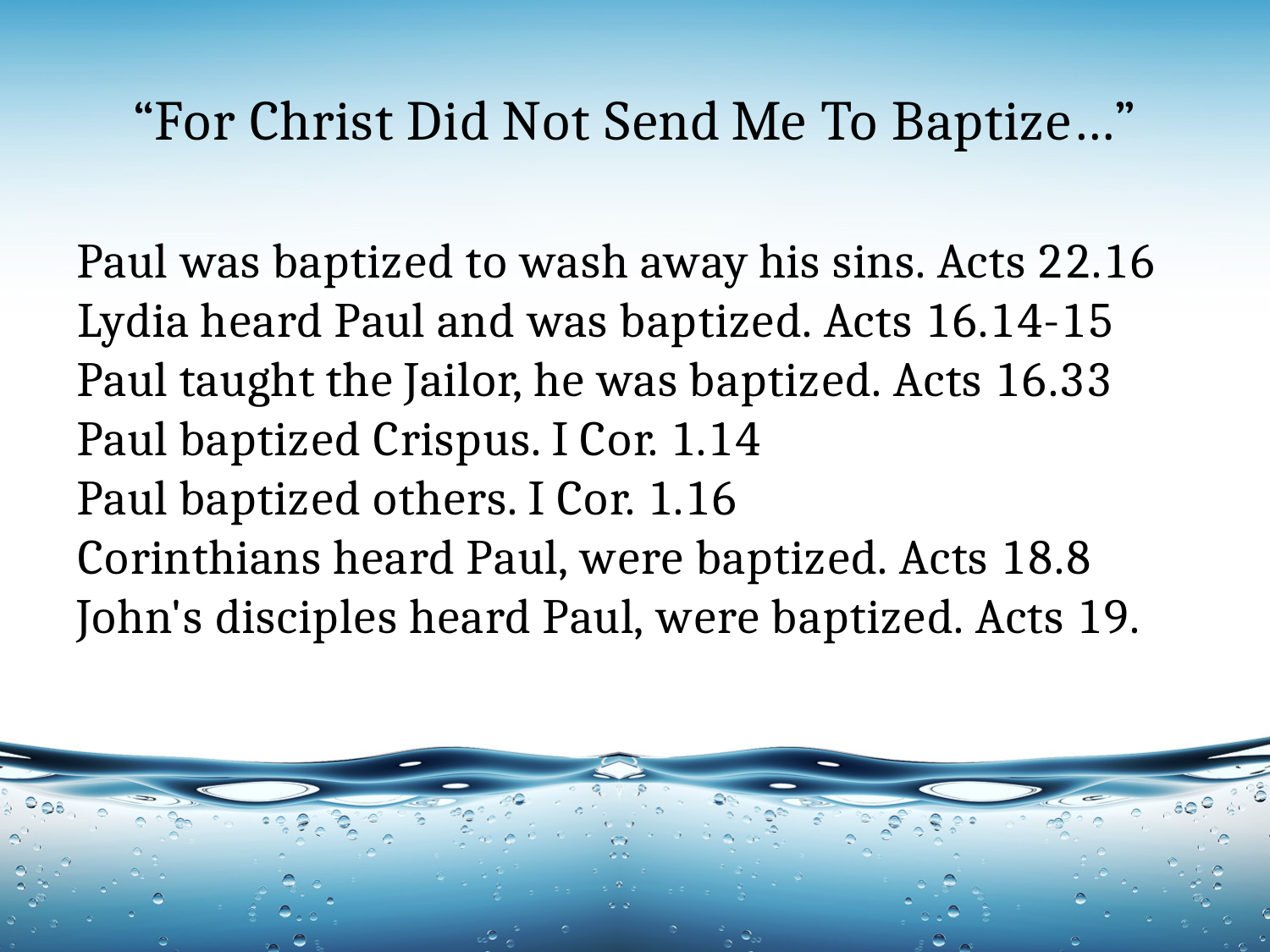

# “For Christ Did Not Send Me To Baptize…”
Paul was baptized to wash away his sins. Acts 22.16
Lydia heard Paul and was baptized. Acts 16.14-15
Paul taught the Jailor, he was baptized. Acts 16.33
Paul baptized Crispus. I Cor. 1.14
Paul baptized others. I Cor. 1.16
Corinthians heard Paul, were baptized. Acts 18.8
John's disciples heard Paul, were baptized. Acts 19.